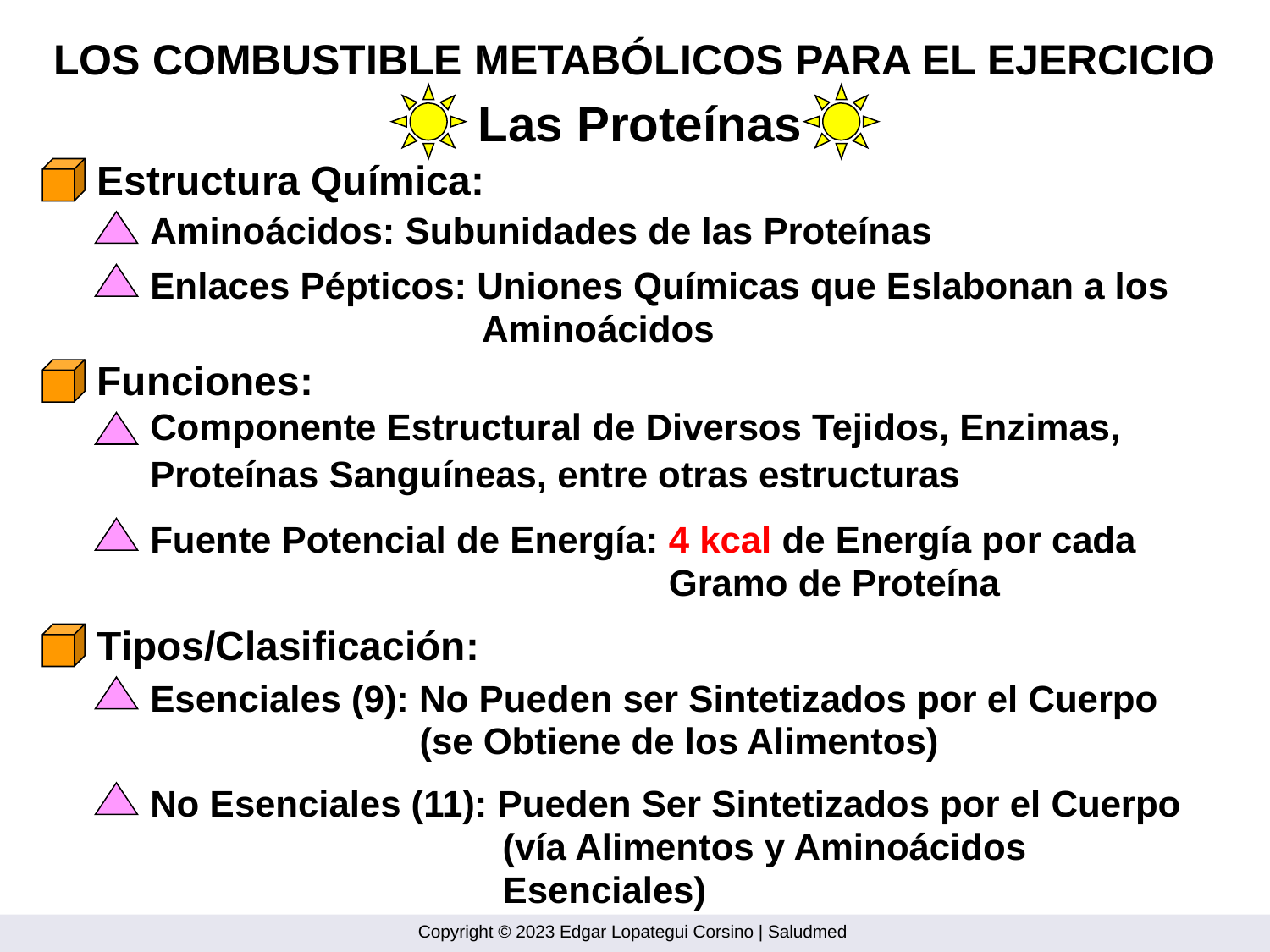

LOS COMBUSTIBLE METABÓLICOS PARA EL EJERCICIO

Las Proteínas
Estructura Química:

Aminoácidos: Subunidades de las Proteínas

Enlaces Pépticos: Uniones Químicas que Eslabonan a los
                                Aminoácidos
Funciones:

Componente Estructural de Diversos Tejidos, Enzimas,
Proteínas Sanguíneas, entre otras estructuras

Fuente Potencial de Energía: 4 kcal de Energía por cada
                                                  Gramo de Proteína
Tipos/Clasificación:

Esenciales (9): No Pueden ser Sintetizados por el Cuerpo
                          (se Obtiene de los Alimentos)

No Esenciales (11): Pueden Ser Sintetizados por el Cuerpo
                                  (vía Alimentos y Aminoácidos
                                  Esenciales)